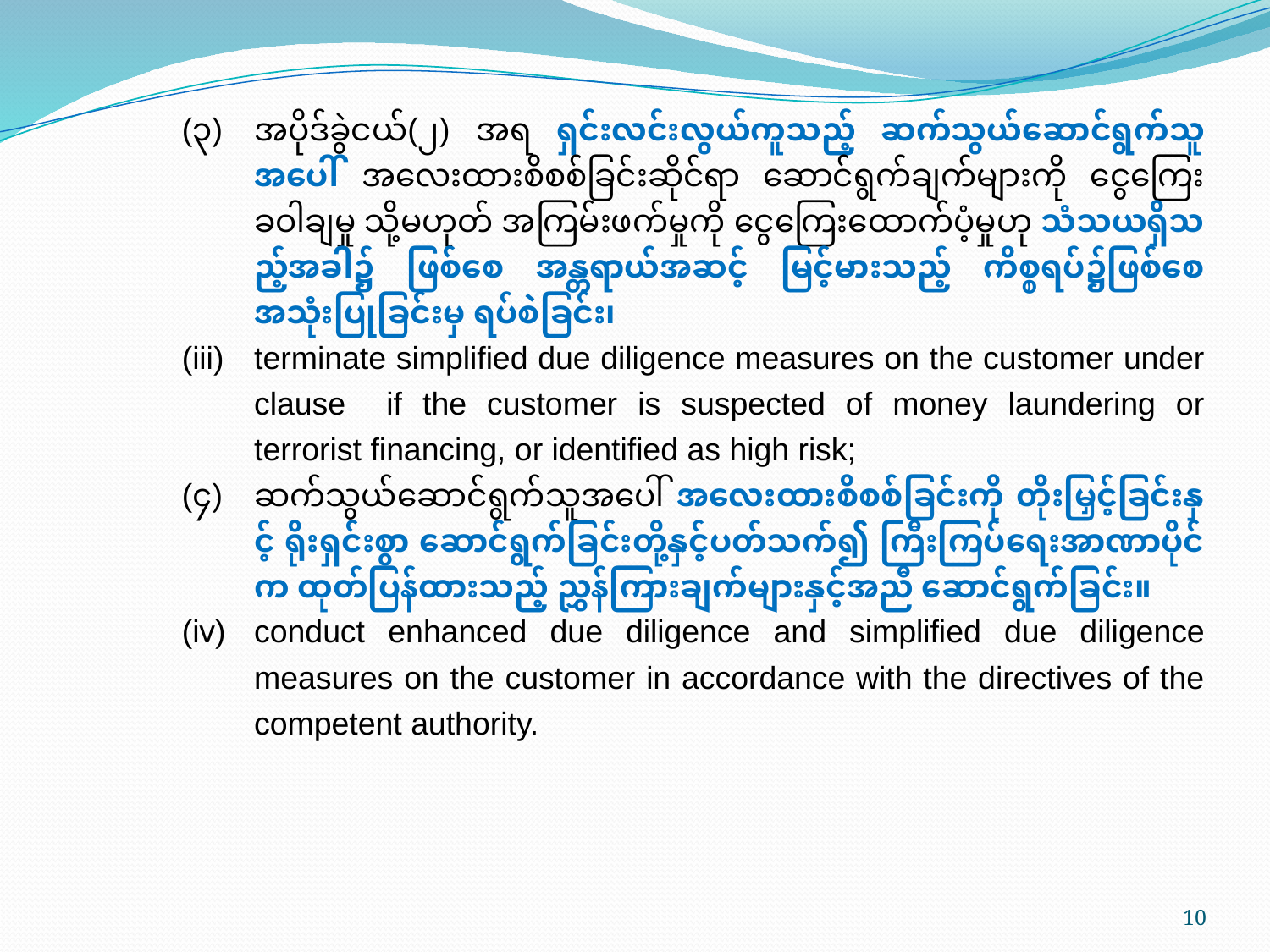

(၃)	အပိုဒ်ခွဲငယ်(၂) အရ ရှင်းလင်းလွယ်ကူသည့် ဆက်သွယ်ဆောင်ရွက်သူအပေါ် အလေးထားစိစစ်ခြင်းဆိုင်ရာ ဆောင်ရွက်ချက်များကို ငွေကြေးခဝါချမှု သို့မဟုတ် အကြမ်းဖက်မှုကို ငွေကြေးထောက်ပံ့မှုဟု သံသယရှိသည့်အခါ၌ ဖြစ်စေ အန္တရာယ်အဆင့် မြင့်မားသည့် ကိစ္စရပ်၌ဖြစ်စေ အသုံးပြုခြင်းမှ ရပ်စဲခြင်း၊
(iii)	terminate simplified due diligence measures on the customer under clause  if the customer is suspected of money laundering or terrorist financing, or identified as high risk;
(၄)	ဆက်သွယ်ဆောင်ရွက်သူအပေါ် အလေးထားစိစစ်ခြင်းကို တိုးမြှင့်ခြင်းနှင့် ရိုးရှင်းစွာ ဆောင်ရွက်ခြင်းတို့နှင့်ပတ်သက်၍ ကြီးကြပ်ရေးအာဏာပိုင်က ထုတ်ပြန်ထားသည့် ညွှန်ကြားချက်များနှင့်အညီ ဆောင်ရွက်ခြင်း။
(iv)	conduct enhanced due diligence and simplified due diligence measures on the customer in accordance with the directives of the competent authority.

10